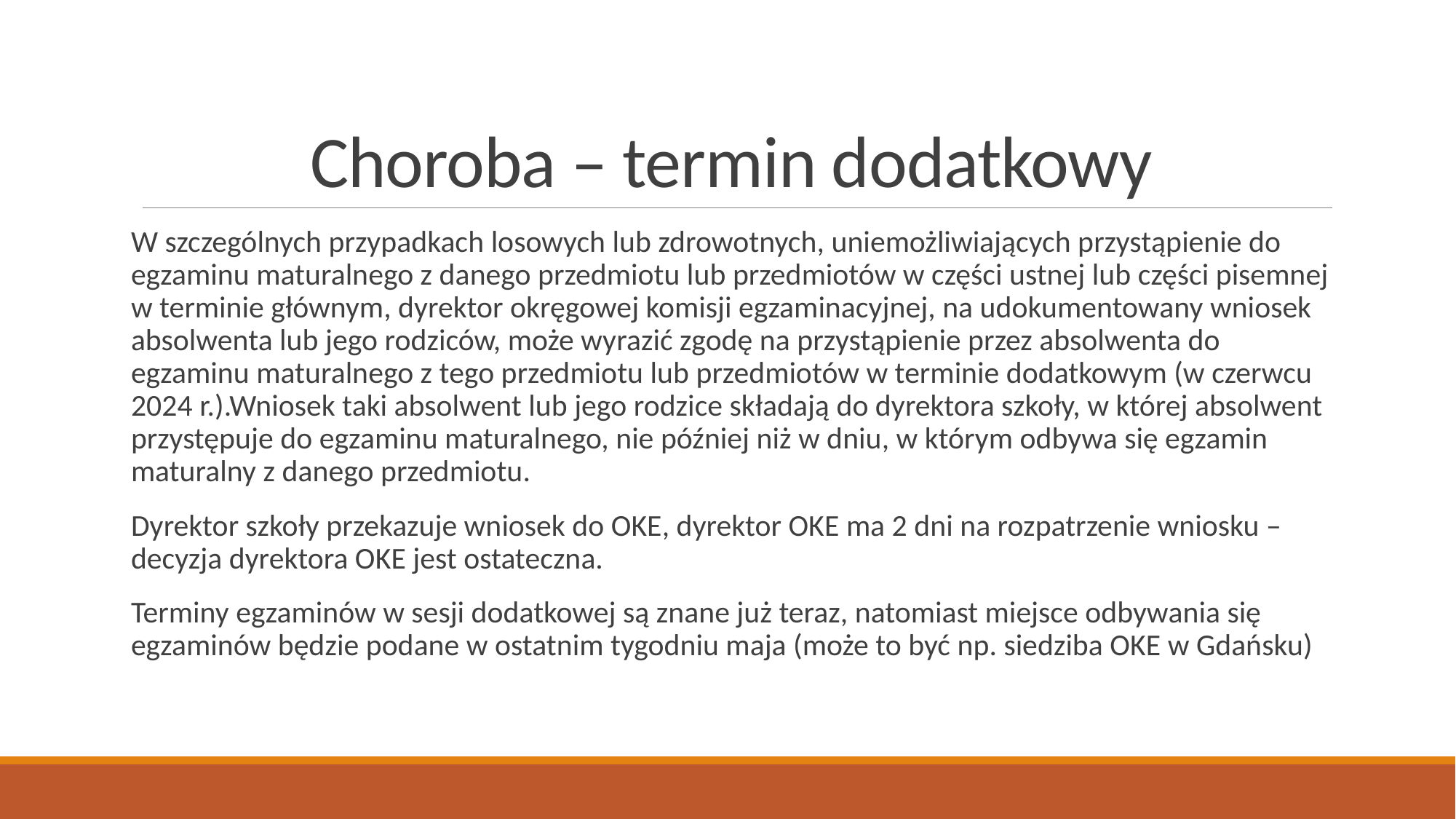

# Choroba – termin dodatkowy
W szczególnych przypadkach losowych lub zdrowotnych, uniemożliwiających przystąpienie do egzaminu maturalnego z danego przedmiotu lub przedmiotów w części ustnej lub części pisemnej w terminie głównym, dyrektor okręgowej komisji egzaminacyjnej, na udokumentowany wniosek absolwenta lub jego rodziców, może wyrazić zgodę na przystąpienie przez absolwenta do egzaminu maturalnego z tego przedmiotu lub przedmiotów w terminie dodatkowym (w czerwcu 2024 r.).Wniosek taki absolwent lub jego rodzice składają do dyrektora szkoły, w której absolwent przystępuje do egzaminu maturalnego, nie później niż w dniu, w którym odbywa się egzamin maturalny z danego przedmiotu.
Dyrektor szkoły przekazuje wniosek do OKE, dyrektor OKE ma 2 dni na rozpatrzenie wniosku – decyzja dyrektora OKE jest ostateczna.
Terminy egzaminów w sesji dodatkowej są znane już teraz, natomiast miejsce odbywania się egzaminów będzie podane w ostatnim tygodniu maja (może to być np. siedziba OKE w Gdańsku)